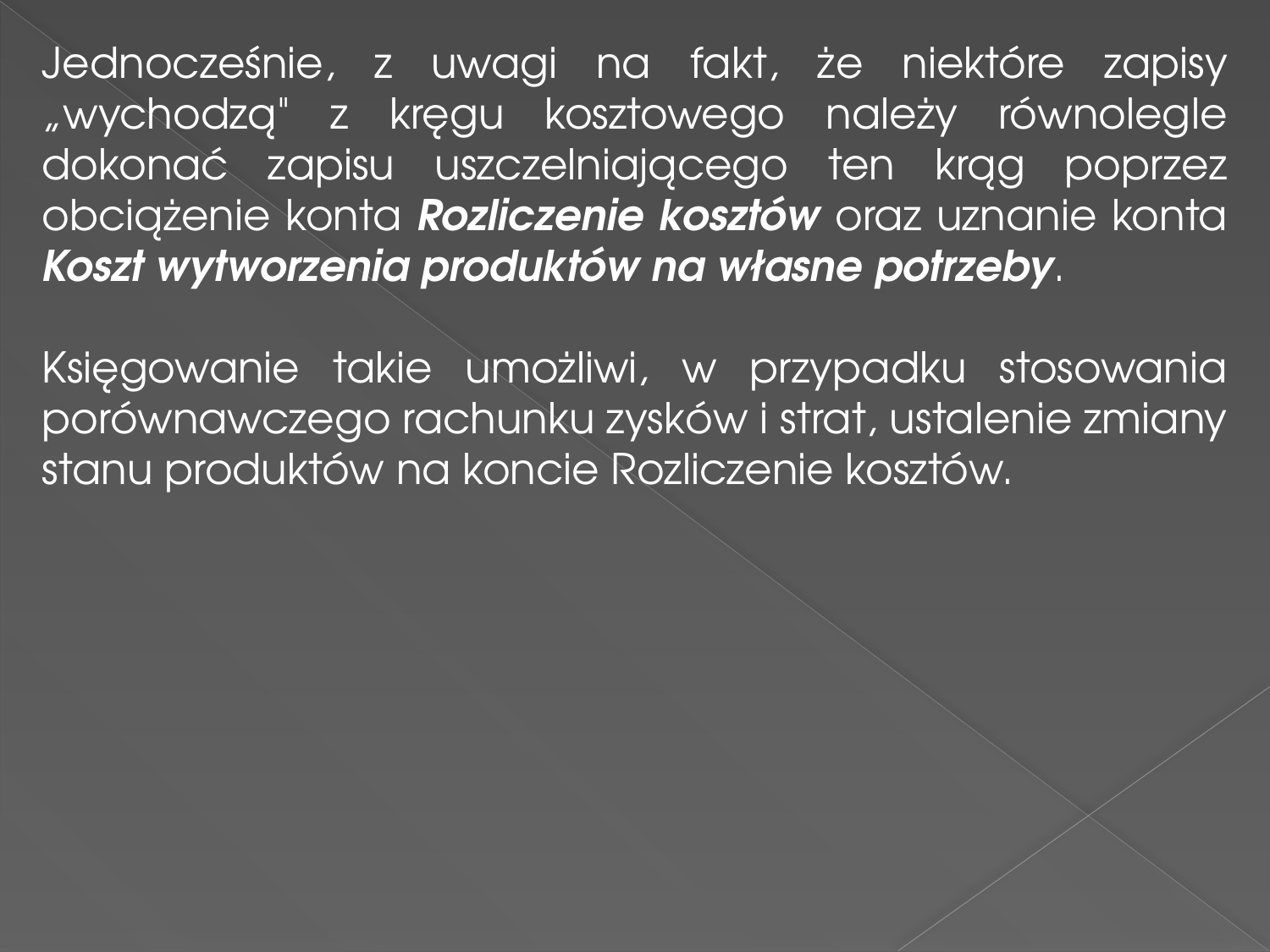

Jednocześnie, z uwagi na fakt, że niektóre zapisy „wychodzą" z kręgu kosztowego należy równolegle dokonać zapisu uszczelniającego ten krąg poprzez obciążenie konta Rozliczenie kosztów oraz uznanie konta Koszt wytworzenia produktów na własne potrzeby.

Księgowanie takie umożliwi, w przypadku stosowania porównawczego rachunku zysków i strat, ustalenie zmiany stanu produktów na koncie Rozliczenie kosztów.